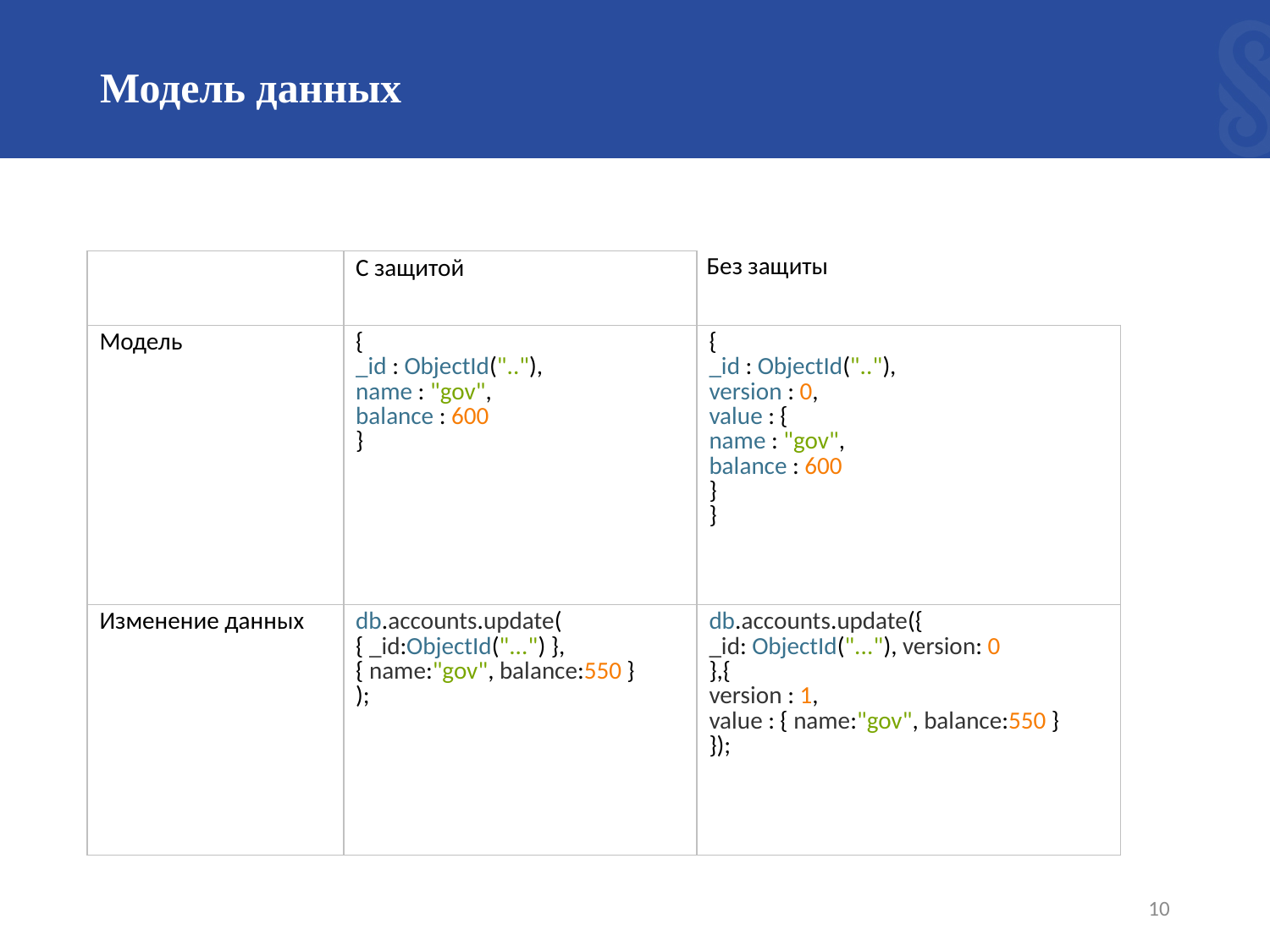

# Модель данных
|  | С защитой | Без защиты |
| --- | --- | --- |
| Модель | { \_id : ObjectId(".."), name : "gov", balance : 600 } | { \_id : ObjectId(".."), version : 0, value : { name : "gov", balance : 600 } } |
| Изменение данных | db.accounts.update( { \_id:ObjectId("...") }, { name:"gov", balance:550 } ); | db.accounts.update({ \_id: ObjectId("..."), version: 0 },{ version : 1, value : { name:"gov", balance:550 } }); |
10